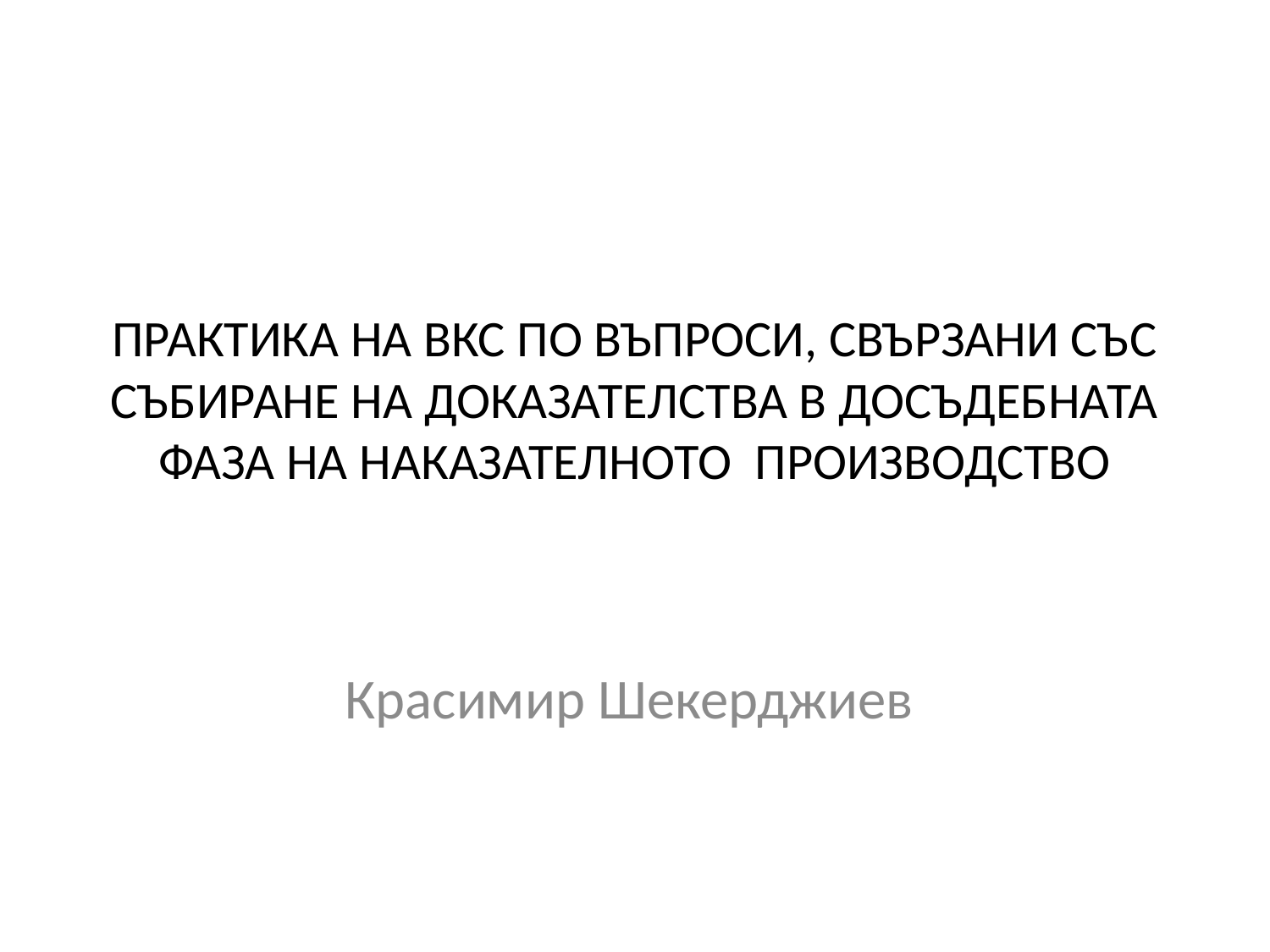

# ПРАКТИКА НА ВКС ПО ВЪПРОСИ, СВЪРЗАНИ СЪС СЪБИРАНЕ НА ДОКАЗАТЕЛСТВА В ДОСЪДЕБНАТА ФАЗА НА НАКАЗАТЕЛНОТО  ПРОИЗВОДСТВО
Красимир Шекерджиев